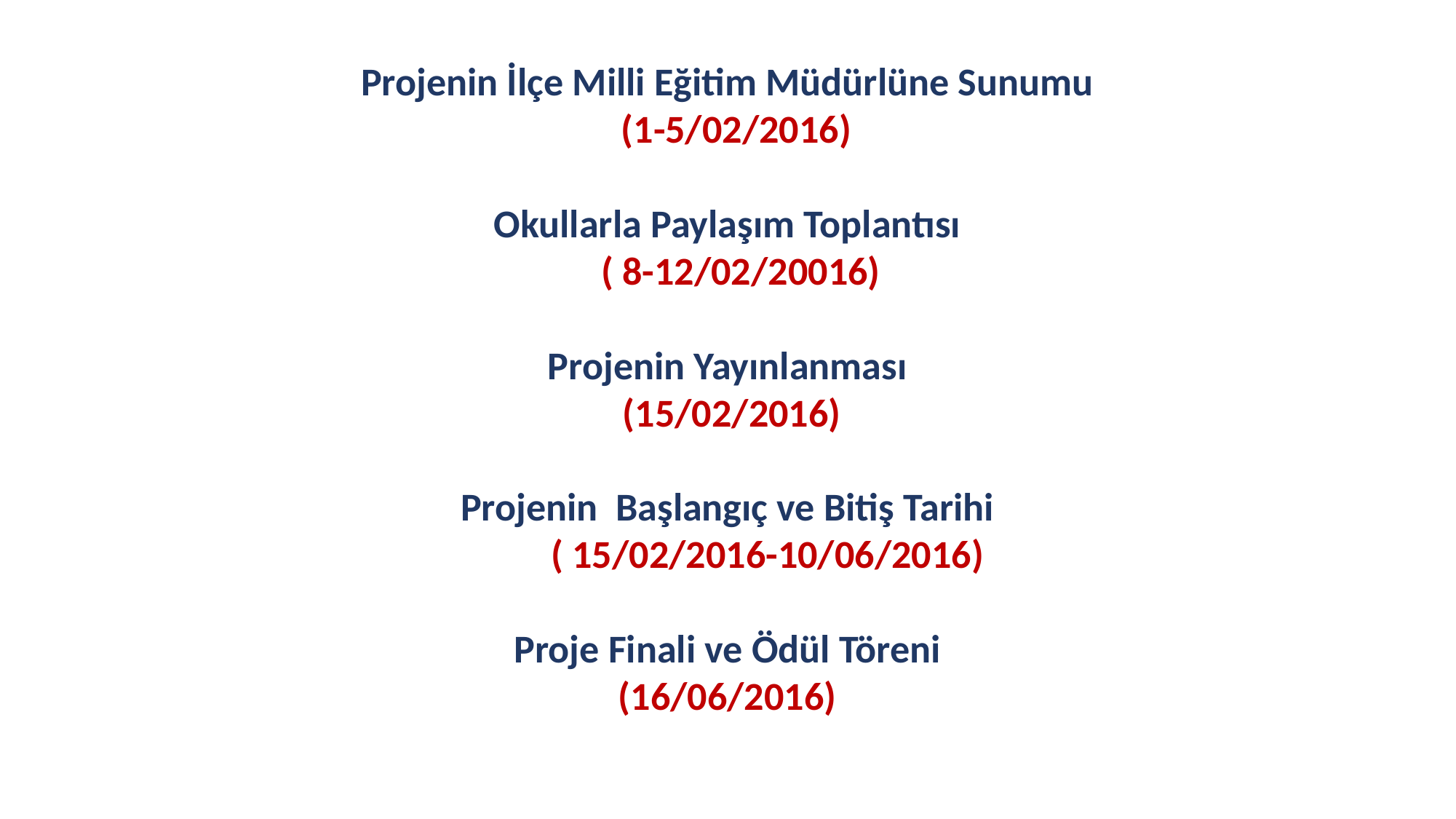

Projenin İlçe Milli Eğitim Müdürlüne Sunumu
  (1-5/02/2016)

Okullarla Paylaşım Toplantısı
   ( 8-12/02/20016)

Projenin Yayınlanması
 (15/02/2016)

Projenin  Başlangıç ve Bitiş Tarihi
         ( 15/02/2016-10/06/2016)

Proje Finali ve Ödül Töreni
(16/06/2016)